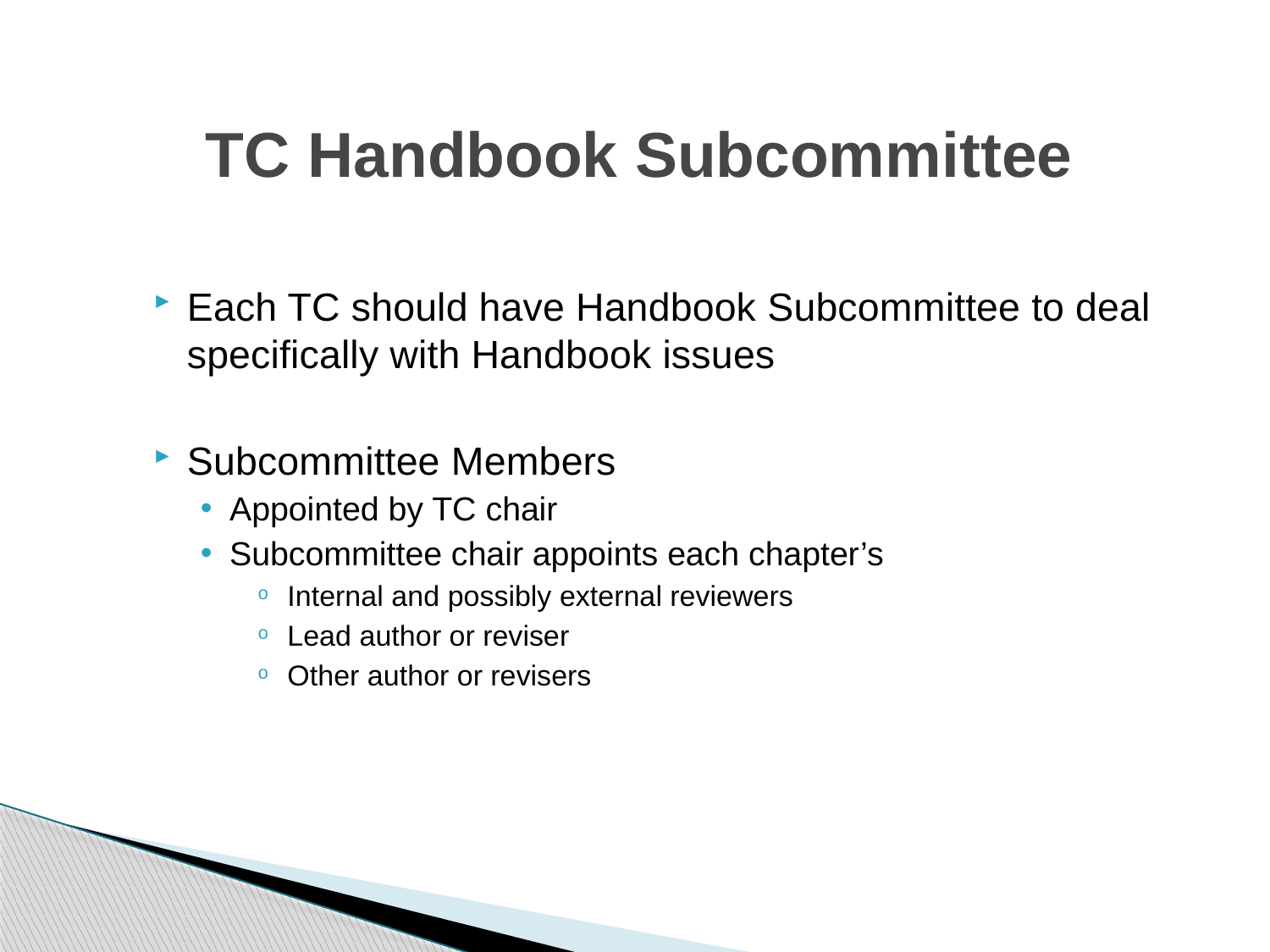

# TC Handbook Subcommittee
Each TC should have Handbook Subcommittee to deal specifically with Handbook issues

Subcommittee Members
Appointed by TC chair
Subcommittee chair appoints each chapter’s
Internal and possibly external reviewers
Lead author or reviser
Other author or revisers